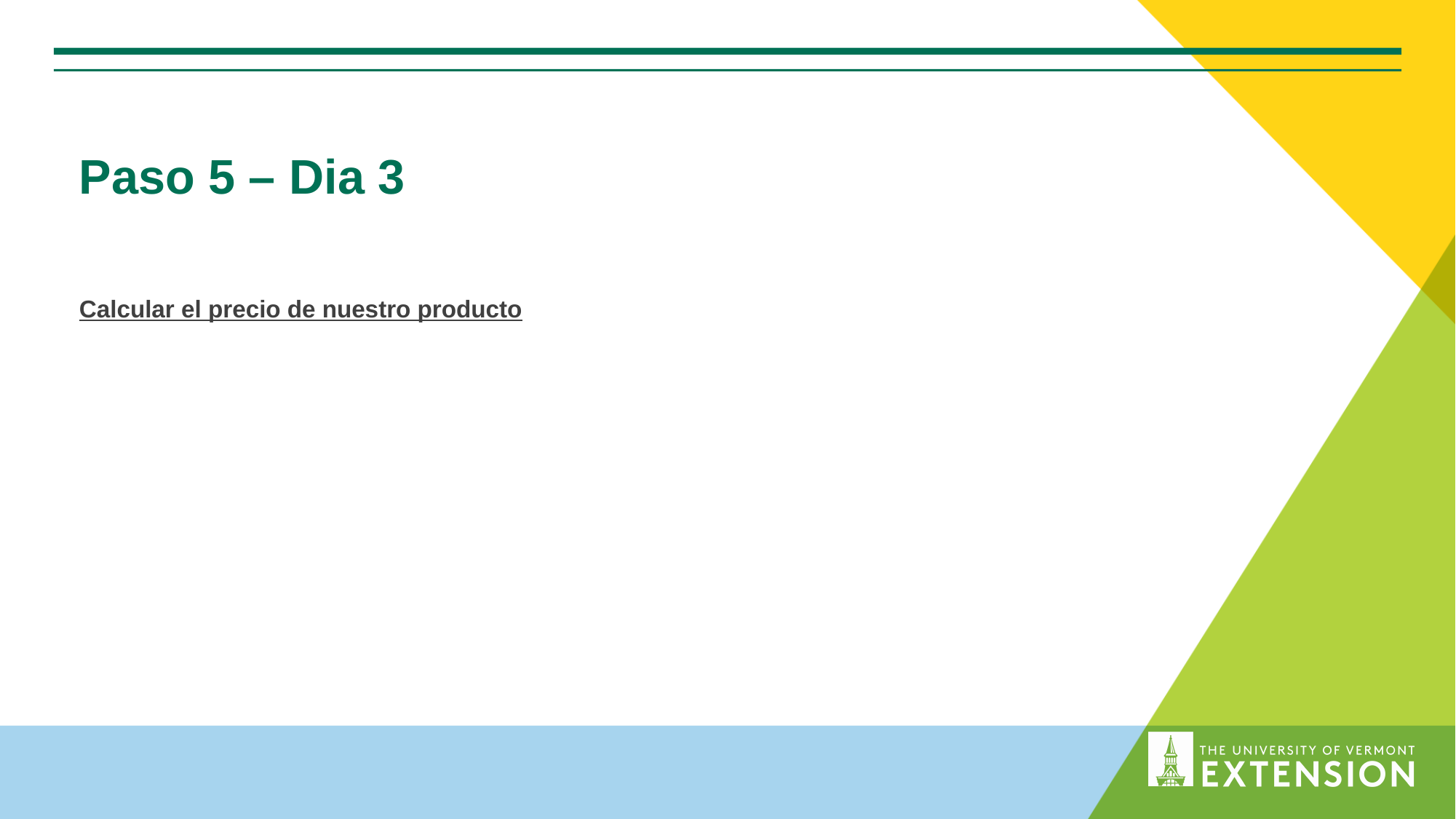

# Paso 5 – Dia 3
Calcular el precio de nuestro producto